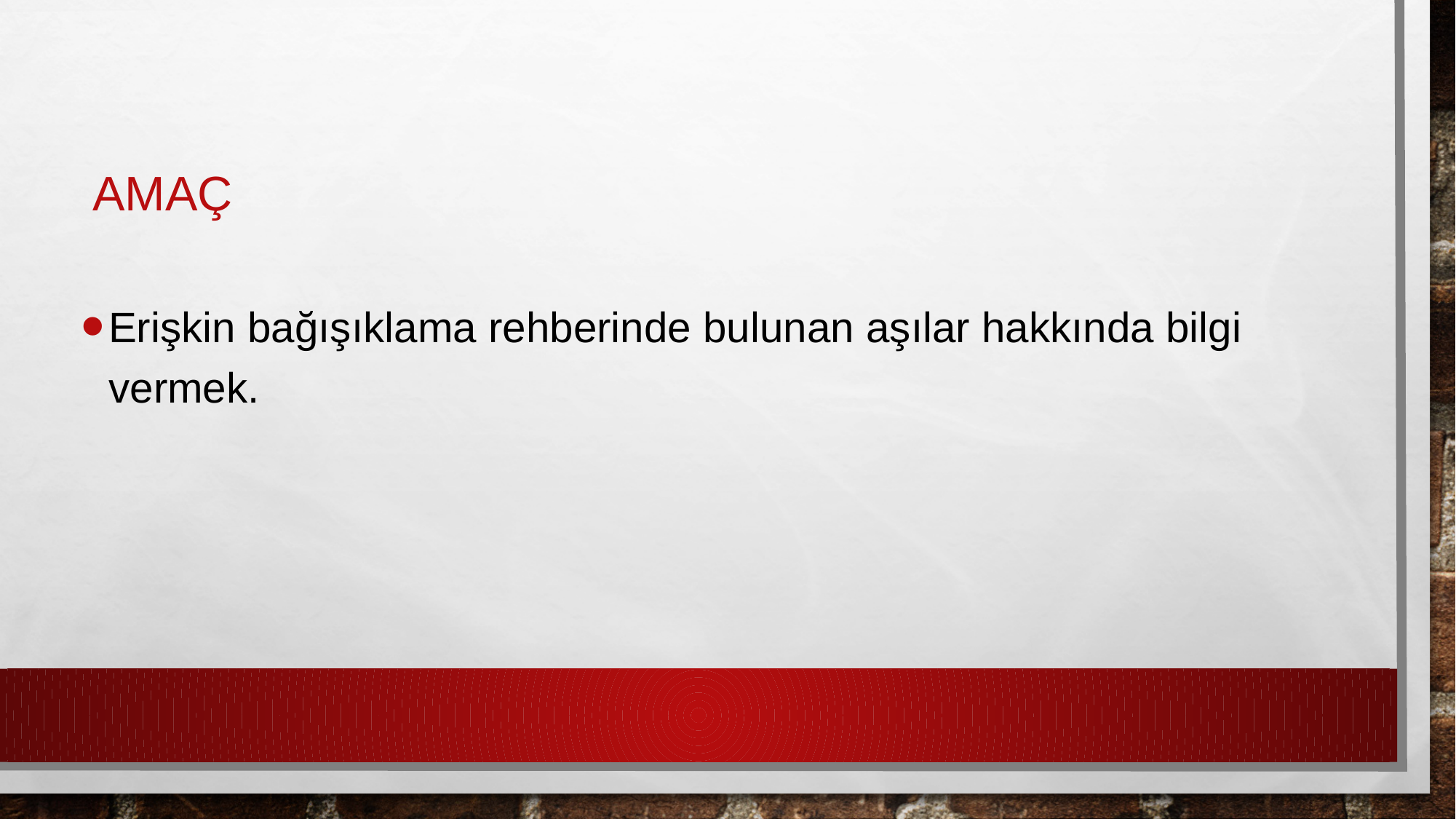

Erişkin bağışıklama rehberinde bulunan aşılar hakkında bilgi vermek.
# amaç